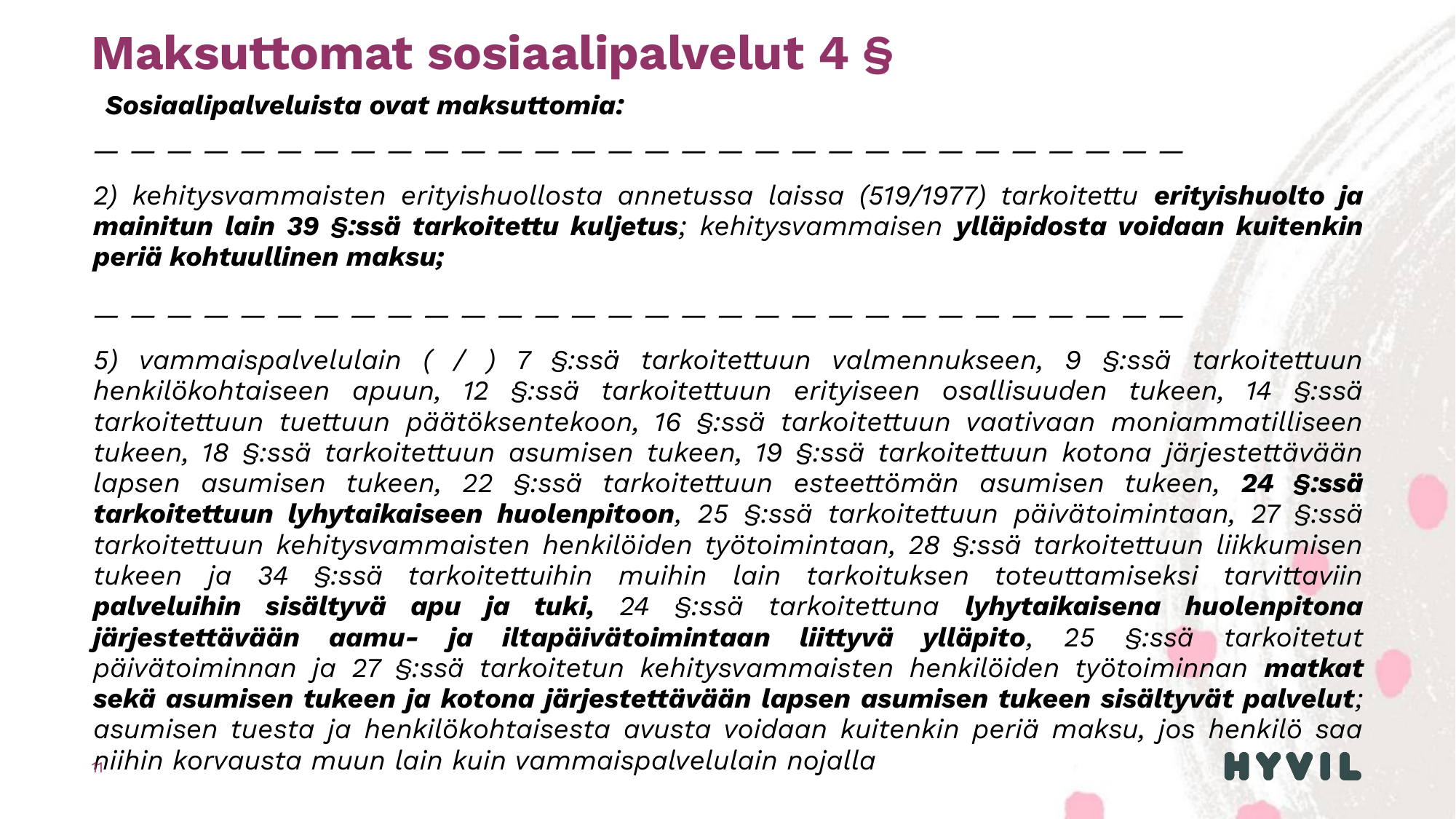

# Maksuttomat sosiaalipalvelut 4 §
Sosiaalipalveluista ovat maksuttomia:
— — — — — — — — — — — — — — — — — — — — — — — — — — — — — —
2) kehitysvammaisten erityishuollosta annetussa laissa (519/1977) tarkoitettu erityishuolto ja mainitun lain 39 §:ssä tarkoitettu kuljetus; kehitysvammaisen ylläpidosta voidaan kuitenkin periä kohtuullinen maksu;
— — — — — — — — — — — — — — — — — — — — — — — — — — — — — —
5) vammaispalvelulain ( / ) 7 §:ssä tarkoitettuun valmennukseen, 9 §:ssä tarkoitettuun henkilökohtaiseen apuun, 12 §:ssä tarkoitettuun erityiseen osallisuuden tukeen, 14 §:ssä tarkoitettuun tuettuun päätöksentekoon, 16 §:ssä tarkoitettuun vaativaan moniammatilliseen tukeen, 18 §:ssä tarkoitettuun asumisen tukeen, 19 §:ssä tarkoitettuun kotona järjestettävään lapsen asumisen tukeen, 22 §:ssä tarkoitettuun esteettömän asumisen tukeen, 24 §:ssä tarkoitettuun lyhytaikaiseen huolenpitoon, 25 §:ssä tarkoitettuun päivätoimintaan, 27 §:ssä tarkoitettuun kehitysvammaisten henkilöiden työtoimintaan, 28 §:ssä tarkoitettuun liikkumisen tukeen ja 34 §:ssä tarkoitettuihin muihin lain tarkoituksen toteuttamiseksi tarvittaviin palveluihin sisältyvä apu ja tuki, 24 §:ssä tarkoitettuna lyhytaikaisena huolenpitona järjestettävään aamu- ja iltapäivätoimintaan liittyvä ylläpito, 25 §:ssä tarkoitetut päivätoiminnan ja 27 §:ssä tarkoitetun kehitysvammaisten henkilöiden työtoiminnan matkat sekä asumisen tukeen ja kotona järjestettävään lapsen asumisen tukeen sisältyvät palvelut; asumisen tuesta ja henkilökohtaisesta avusta voidaan kuitenkin periä maksu, jos henkilö saa niihin korvausta muun lain kuin vammaispalvelulain nojalla

11